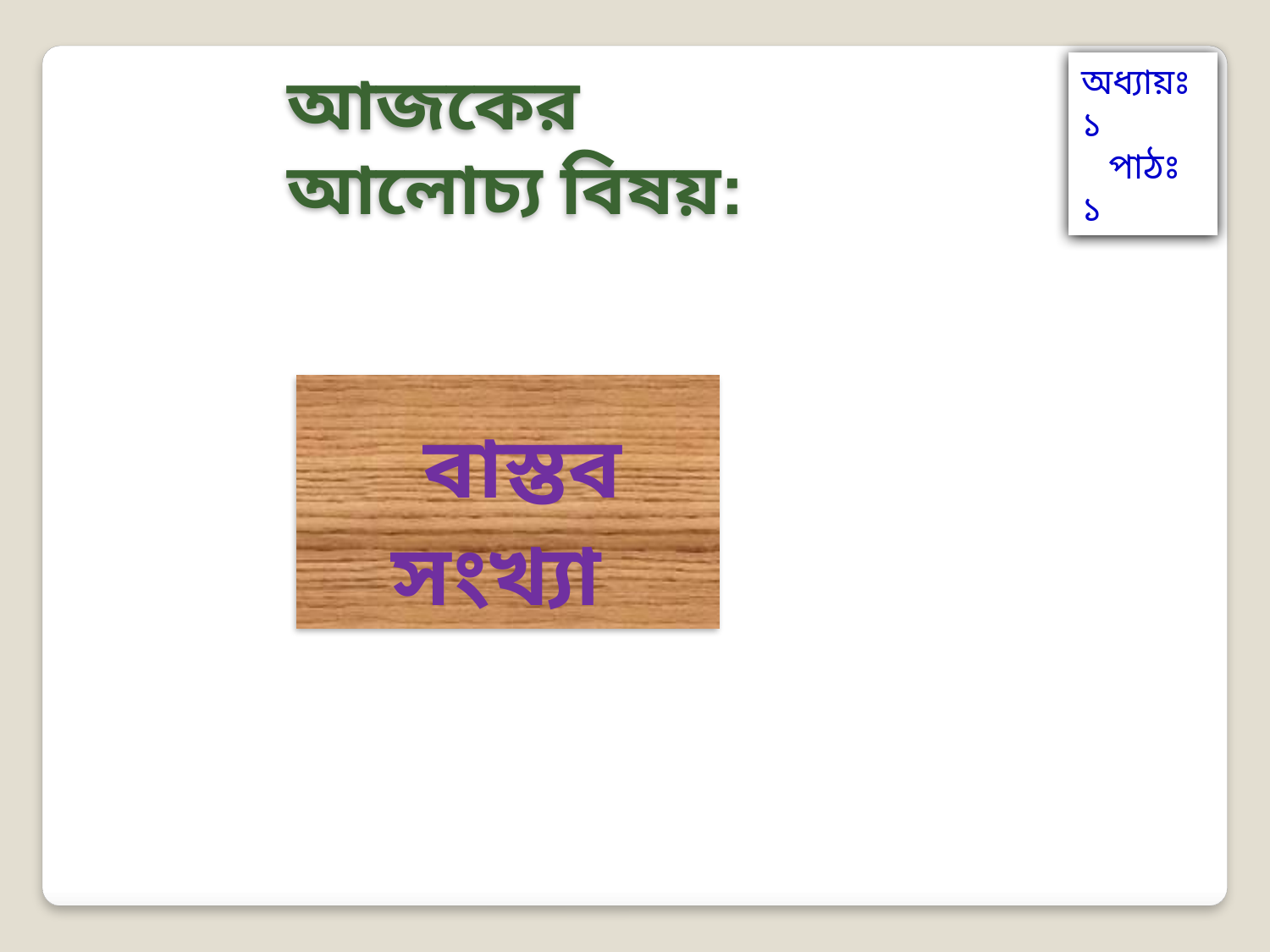

আজকের আলোচ্য বিষয়:
অধ্যায়ঃ ১
   পাঠঃ ১
 বাস্তব সংখ্যা